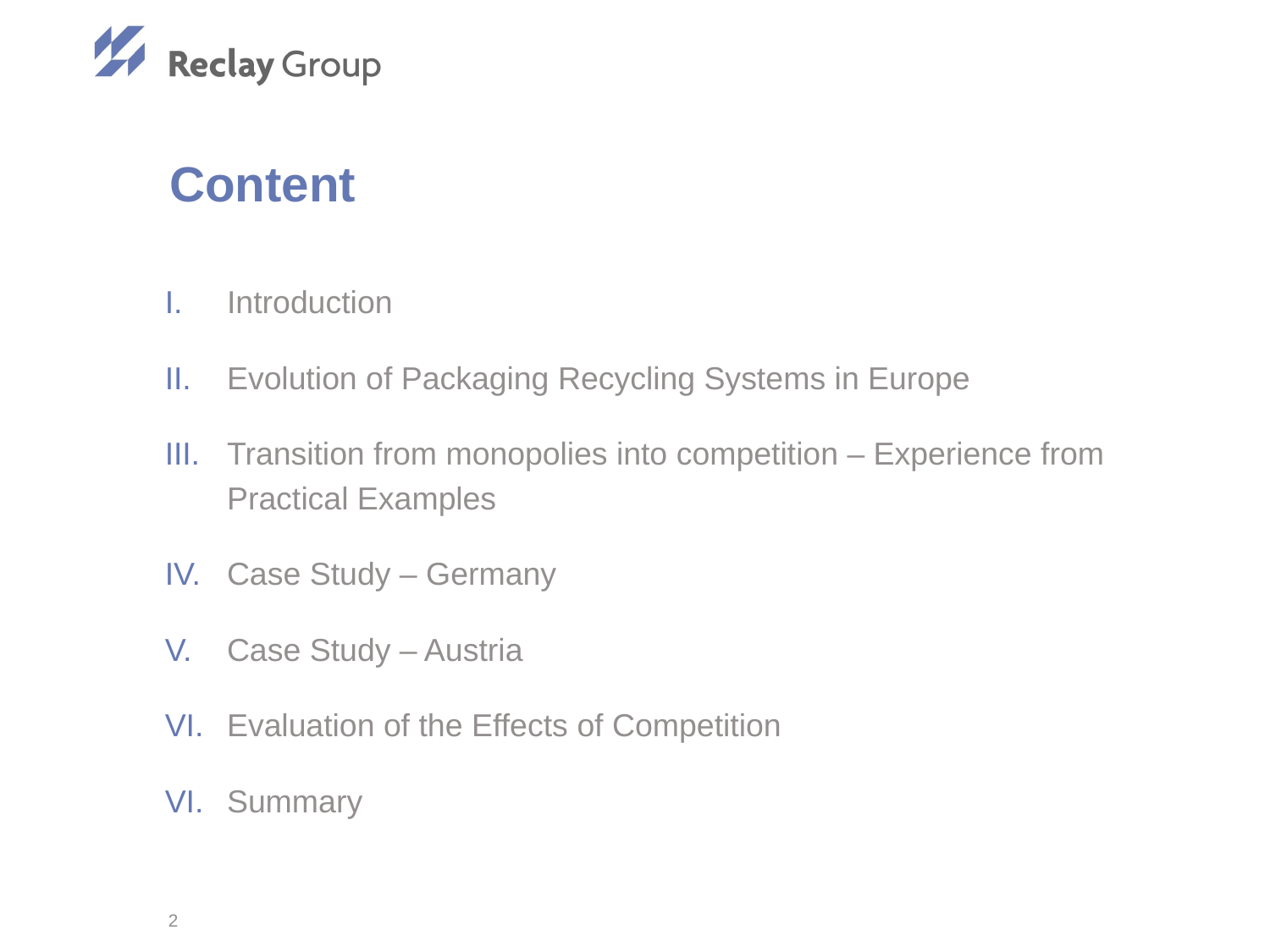

Content
Introduction
Evolution of Packaging Recycling Systems in Europe
Transition from monopolies into competition – Experience from Practical Examples
Case Study – Germany
Case Study – Austria
Evaluation of the Effects of Competition
Summary
2